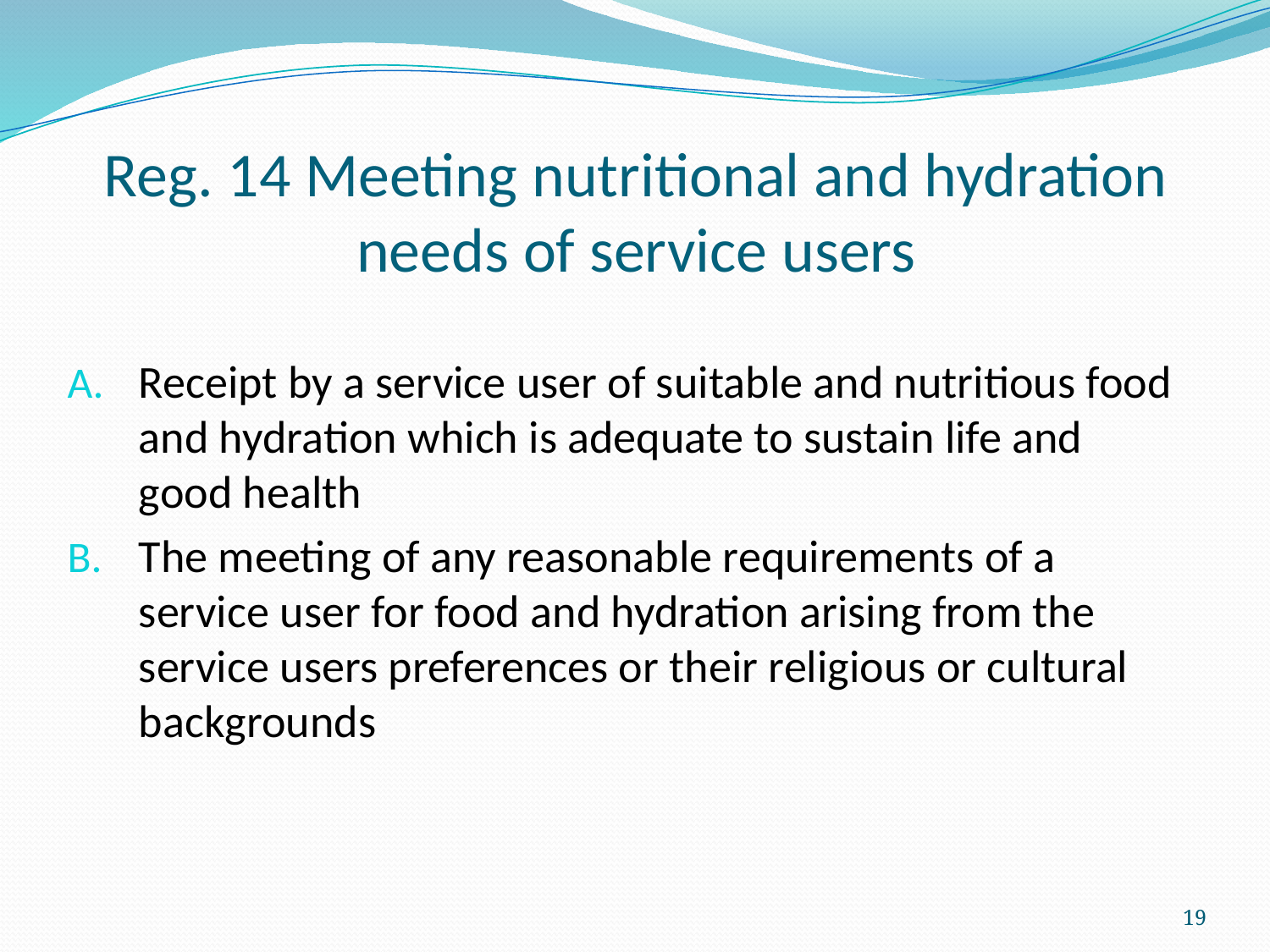

# Reg. 14 Meeting nutritional and hydration needs of service users
Receipt by a service user of suitable and nutritious food and hydration which is adequate to sustain life and good health
The meeting of any reasonable requirements of a service user for food and hydration arising from the service users preferences or their religious or cultural backgrounds
19